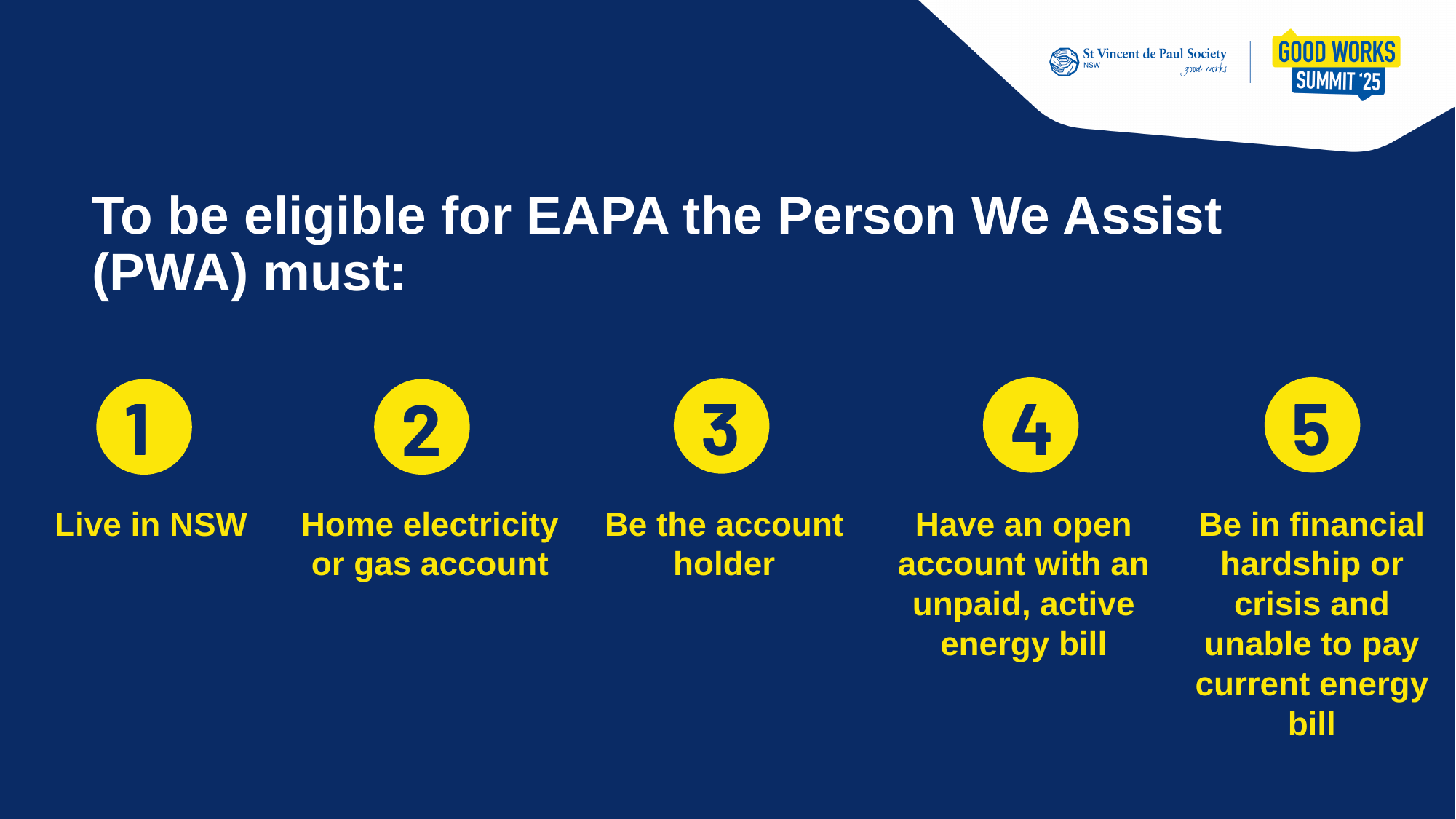

# To be eligible for EAPA the Person We Assist (PWA) must:

Be in financial hardship or crisis and unable to pay current energy bill

Live in NSW

Home electricity or gas account

Be the account holder

Have an open account with an unpaid, active energy bill

5
3

4
1

2